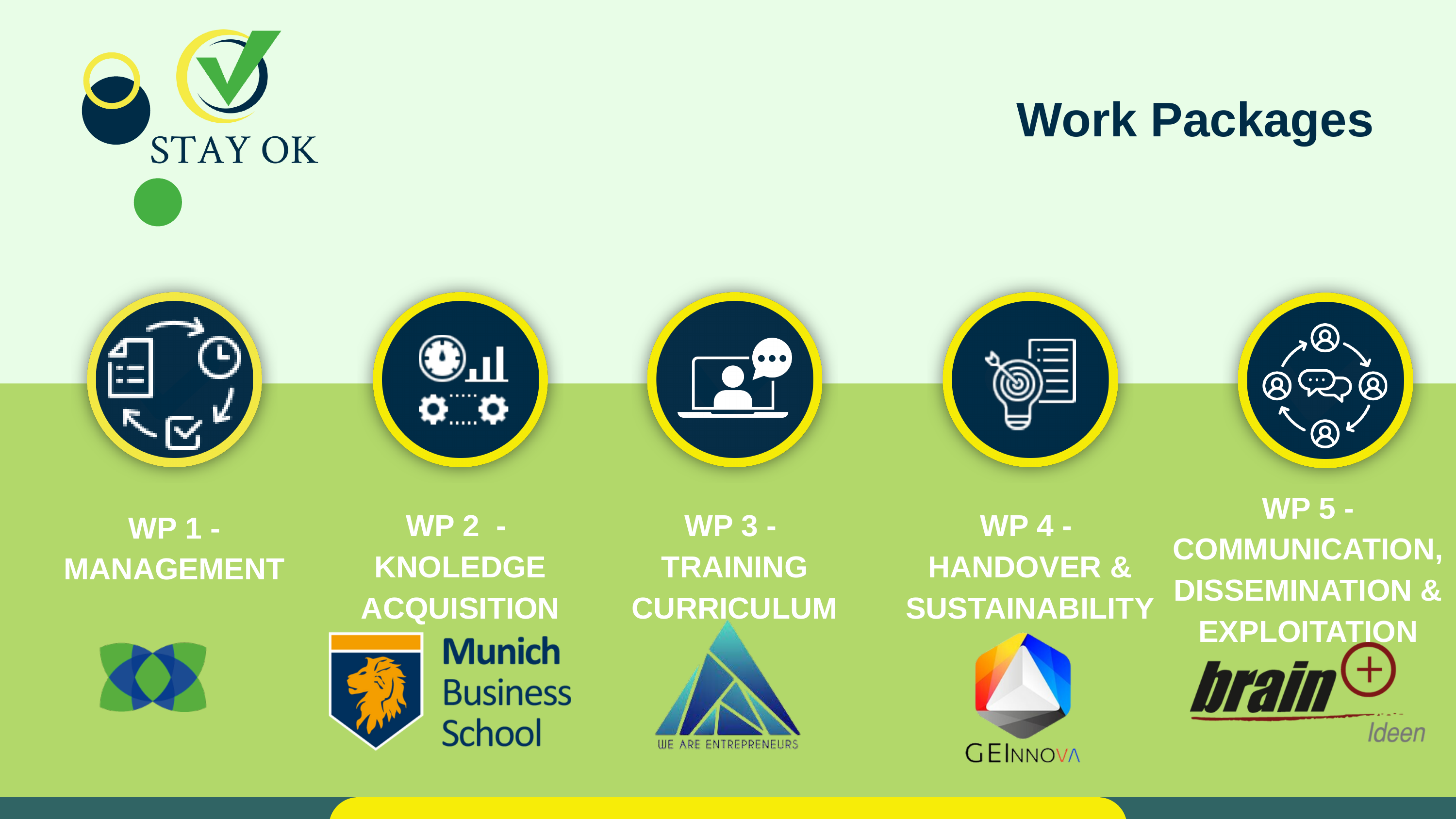

Work Packages

WP 2  -  KNOLEDGE ACQUISITION

WP 3 -
TRAINING CURRICULUM

WP 4 -
HANDOVER & SUSTAINABILITY

WP 5 - COMMUNICATION, DISSEMINATION & EXPLOITATION
WP 1 - MANAGEMENT